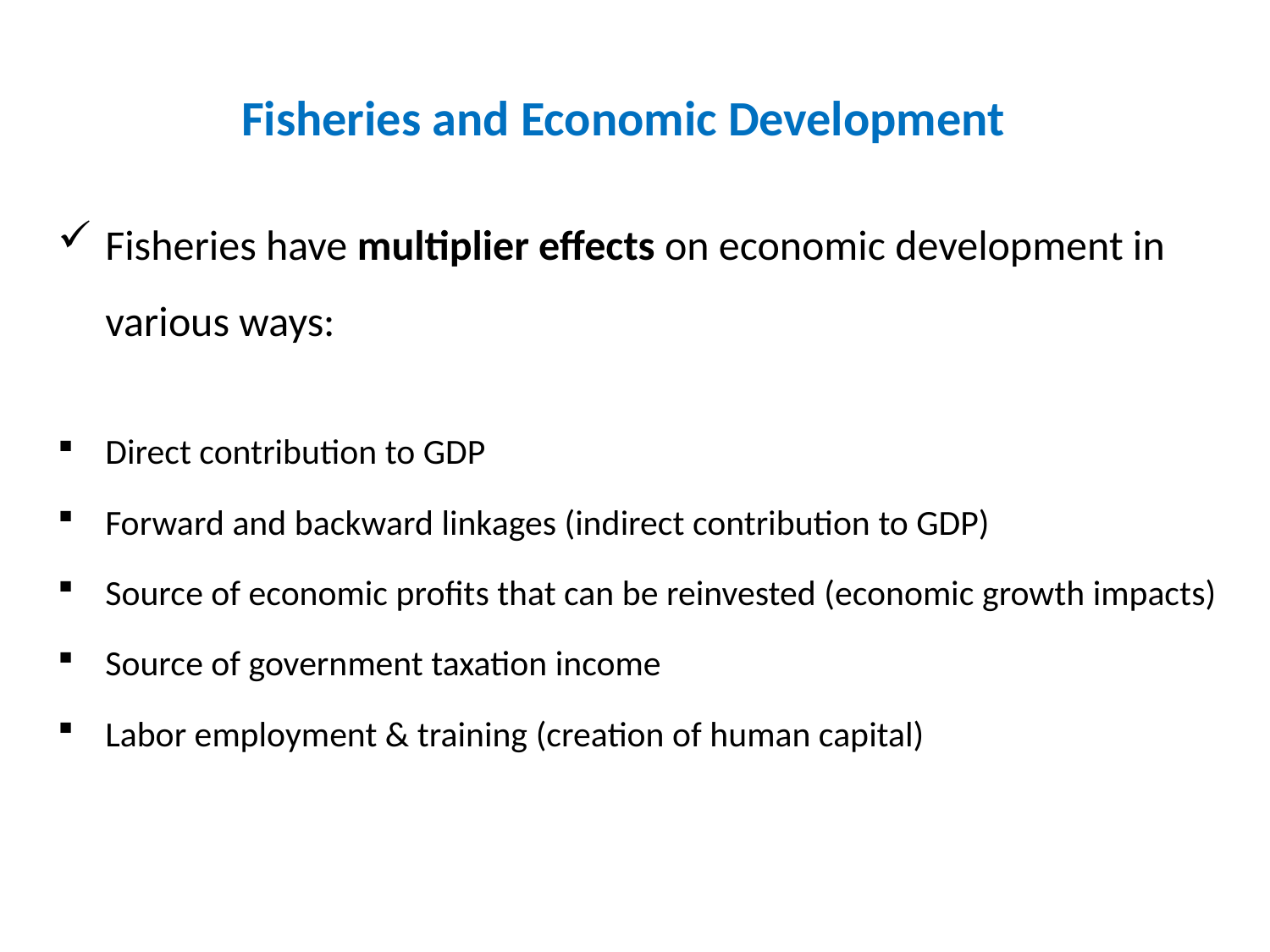

# Fisheries and Economic Development
Fisheries have multiplier effects on economic development in various ways:

Direct contribution to GDP
Forward and backward linkages (indirect contribution to GDP)
Source of economic profits that can be reinvested (economic growth impacts)
Source of government taxation income
Labor employment & training (creation of human capital)